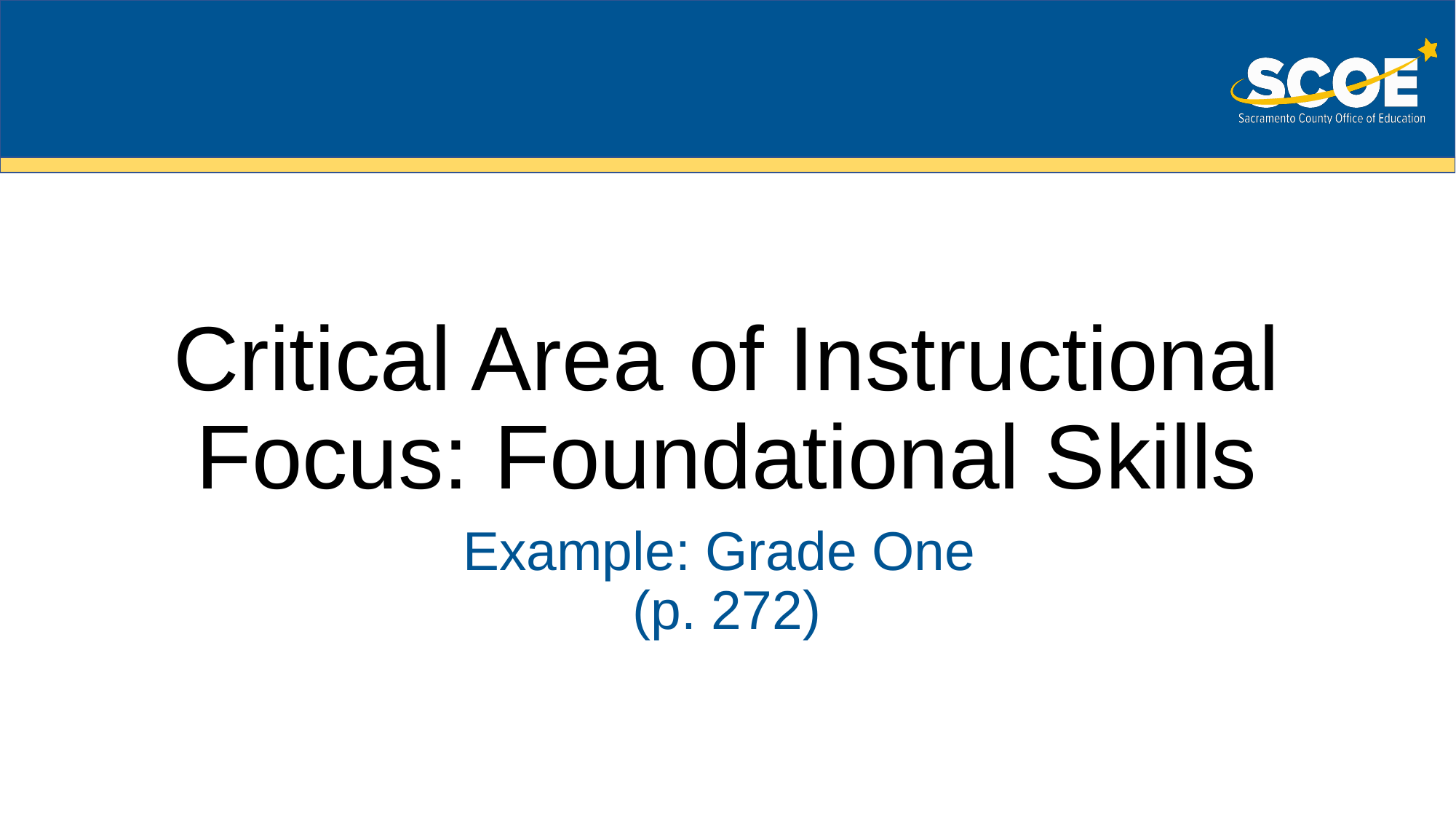

# Critical Area of Instructional Focus: Foundational Skills
Example: Grade One
(p. 272)